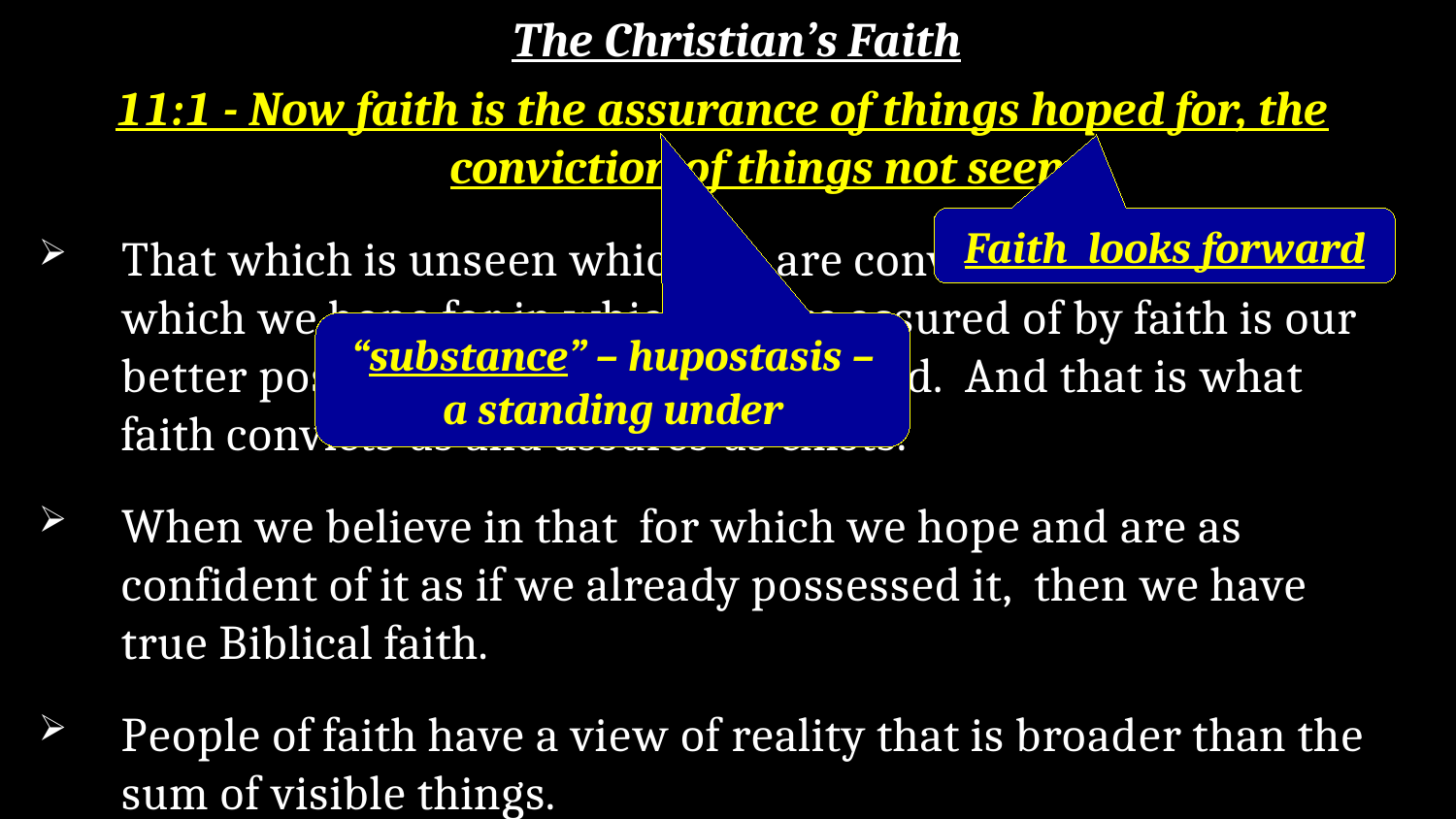

The Christian’s Faith
11:1 - Now faith is the assurance of things hoped for, the conviction of things not seen.
That which is unseen which we are convicted of and that which we hope for in which we are assured of by faith is our better possession, our heavenly reward.  And that is what faith convicts us and assures us exists.
When we believe in that  for which we hope and are as confident of it as if we already possessed it,  then we have true Biblical faith.
People of faith have a view of reality that is broader than the sum of visible things.
Faith  looks forward
“substance” – hupostasis – a standing under